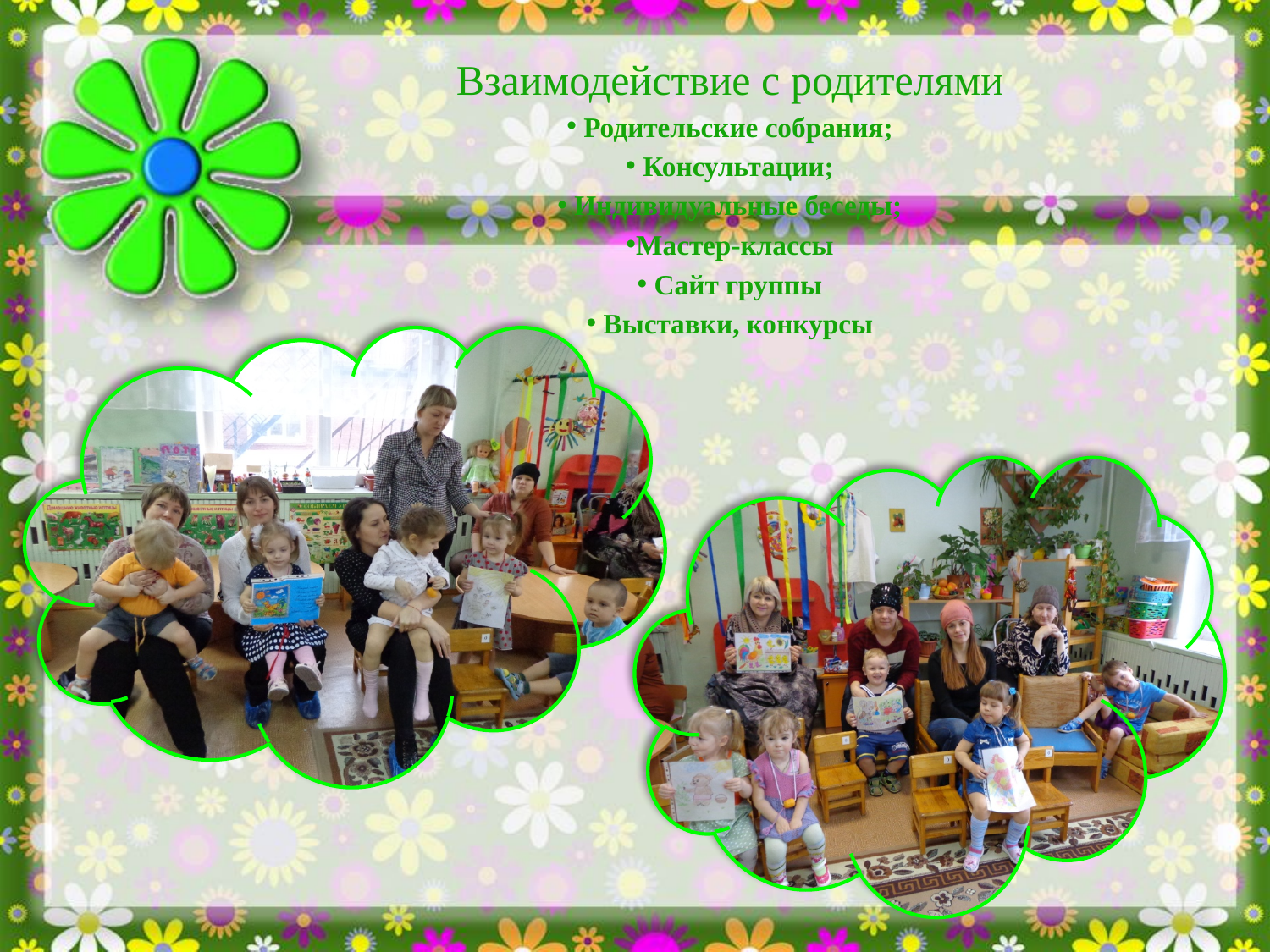

Взаимодействие с родителями
 Родительские собрания;
 Консультации;
 Индивидуальные беседы;
Мастер-классы
 Сайт группы
 Выставки, конкурсы